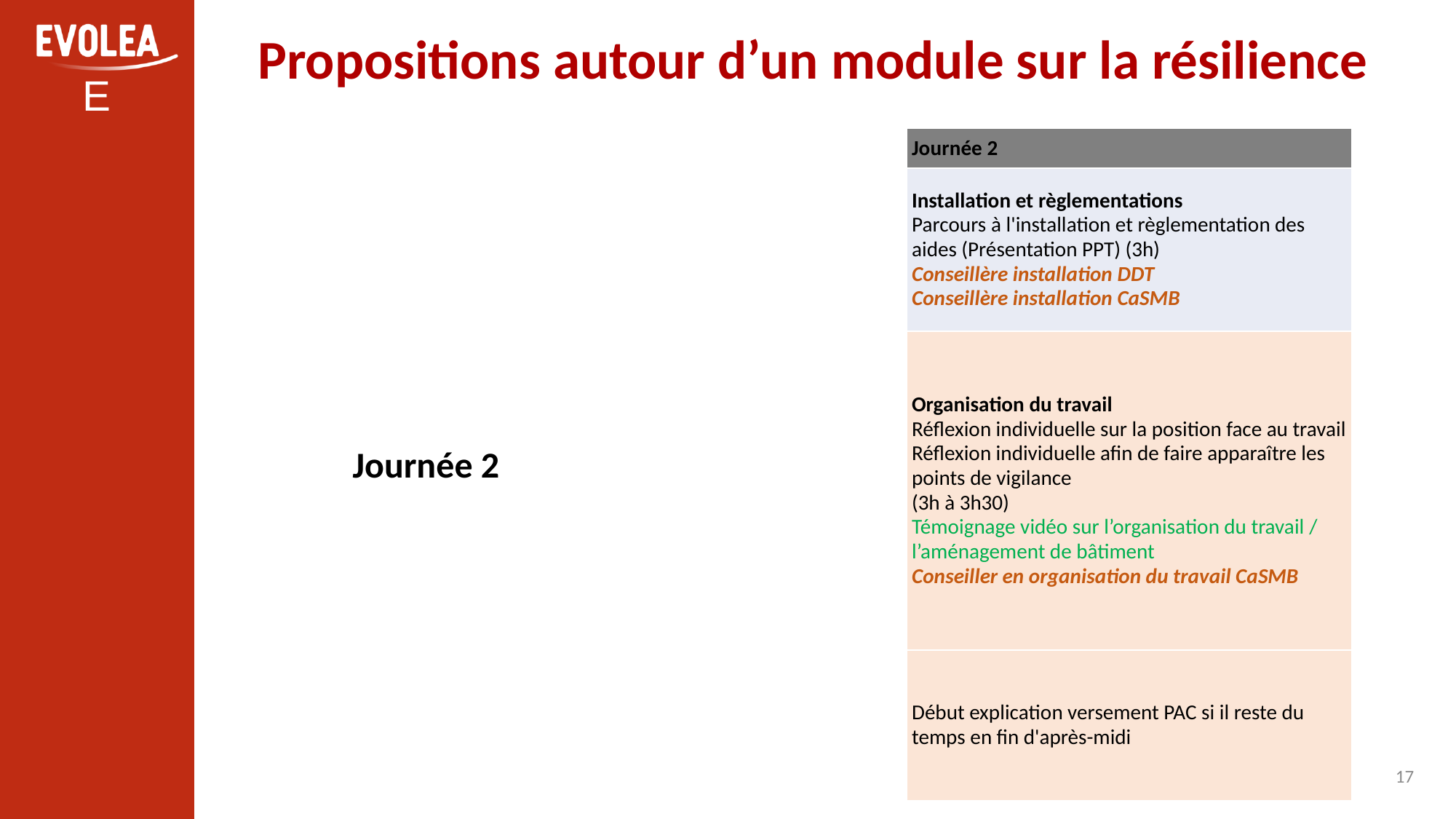

Propositions autour d’un module sur la résilience
| Journée 2 |
| --- |
| Installation et règlementations Parcours à l'installation et règlementation des aides (Présentation PPT) (3h) Conseillère installation DDT Conseillère installation CaSMB |
| Organisation du travail Réflexion individuelle sur la position face au travail Réflexion individuelle afin de faire apparaître les points de vigilance (3h à 3h30) Témoignage vidéo sur l’organisation du travail / l’aménagement de bâtiment Conseiller en organisation du travail CaSMB |
| Début explication versement PAC si il reste du temps en fin d'après-midi |
Journée 2
17